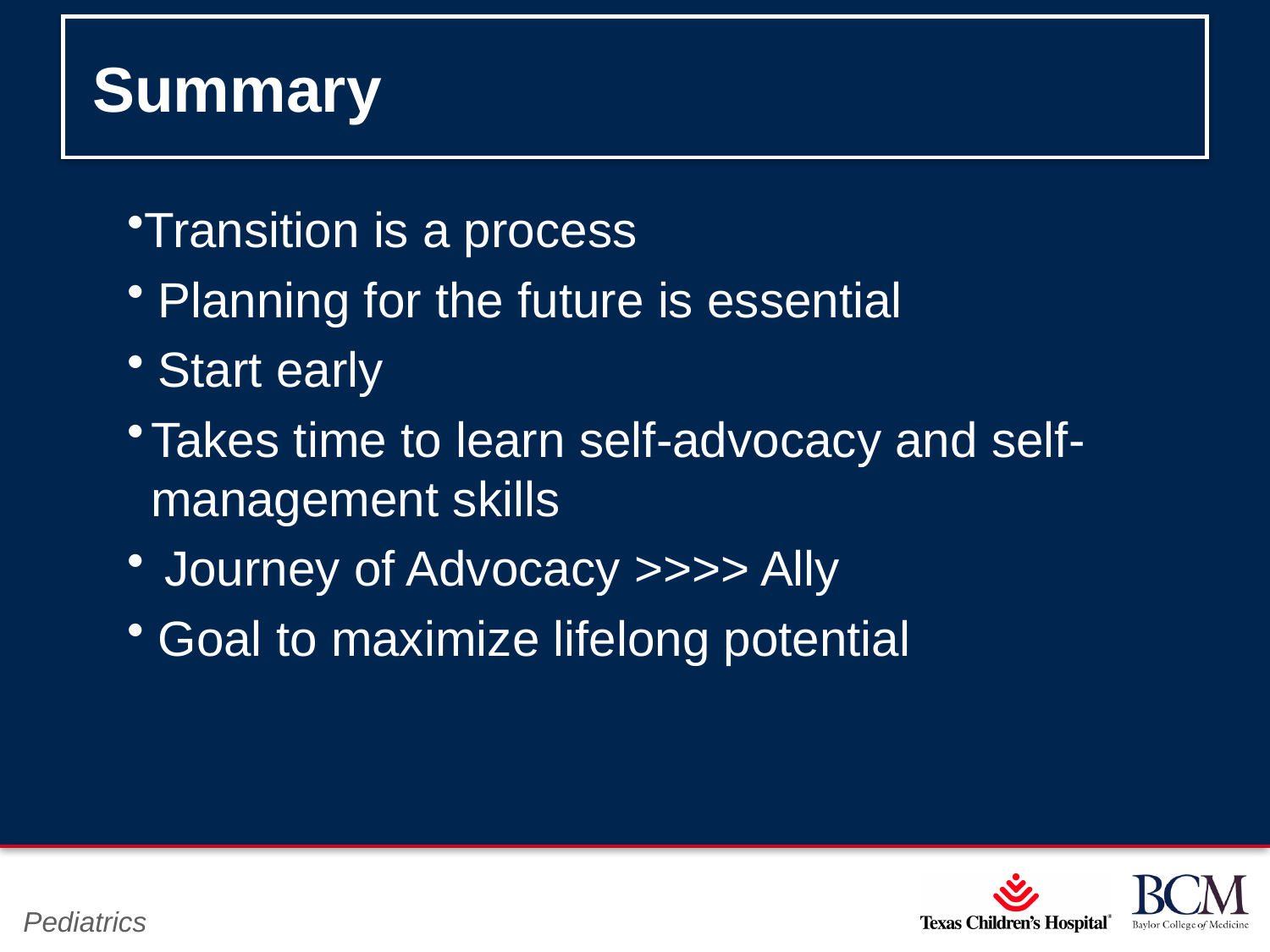

# Summary
Transition is a process
 Planning for the future is essential
 Start early
Takes time to learn self-advocacy and self-management skills
 Journey of Advocacy >>>> Ally
 Goal to maximize lifelong potential